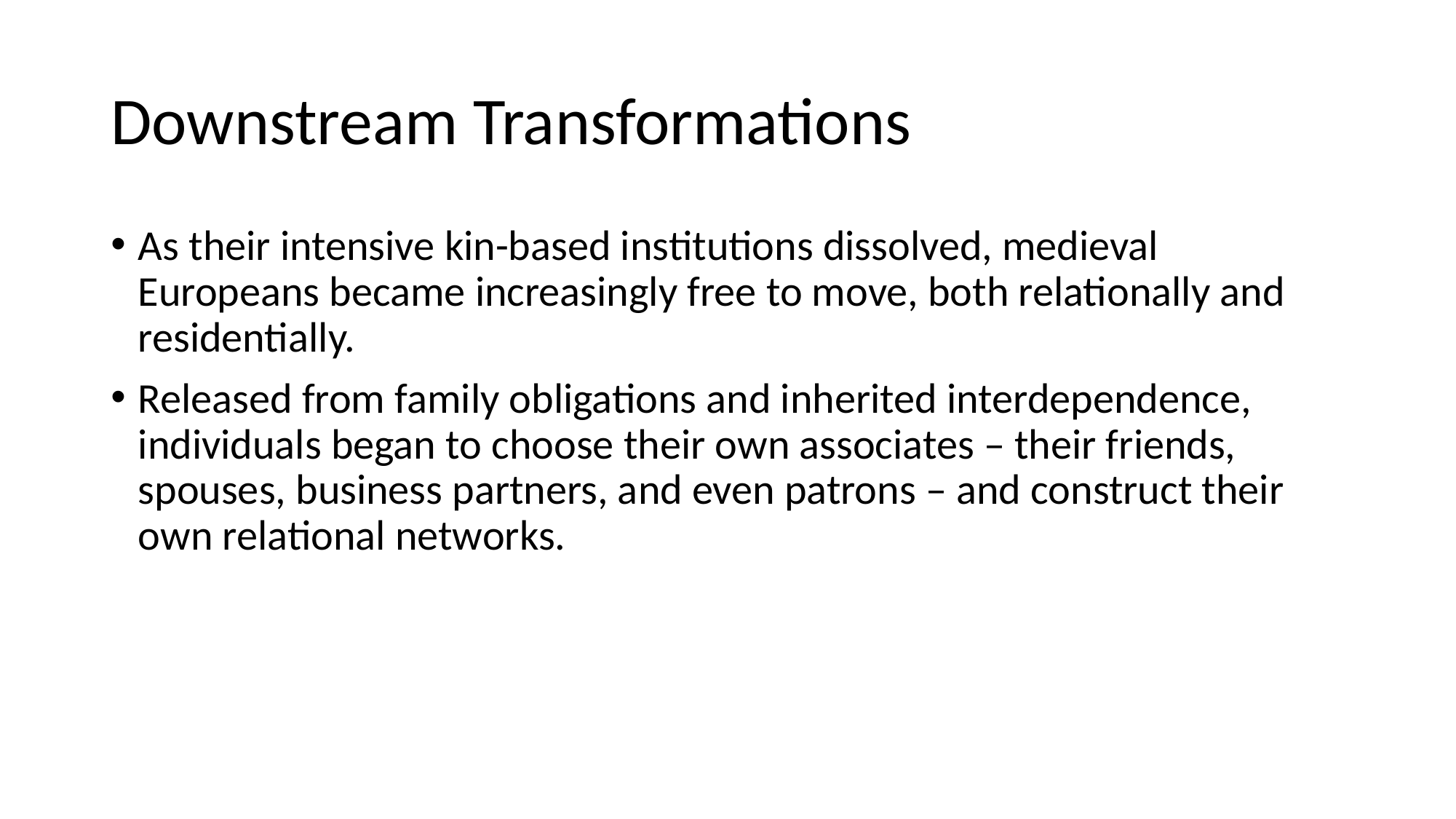

# Downstream Transformations
As their intensive kin-based institutions dissolved, medieval Europeans became increasingly free to move, both relationally and residentially.
Released from family obligations and inherited interdependence, individuals began to choose their own associates – their friends, spouses, business partners, and even patrons – and construct their own relational networks.